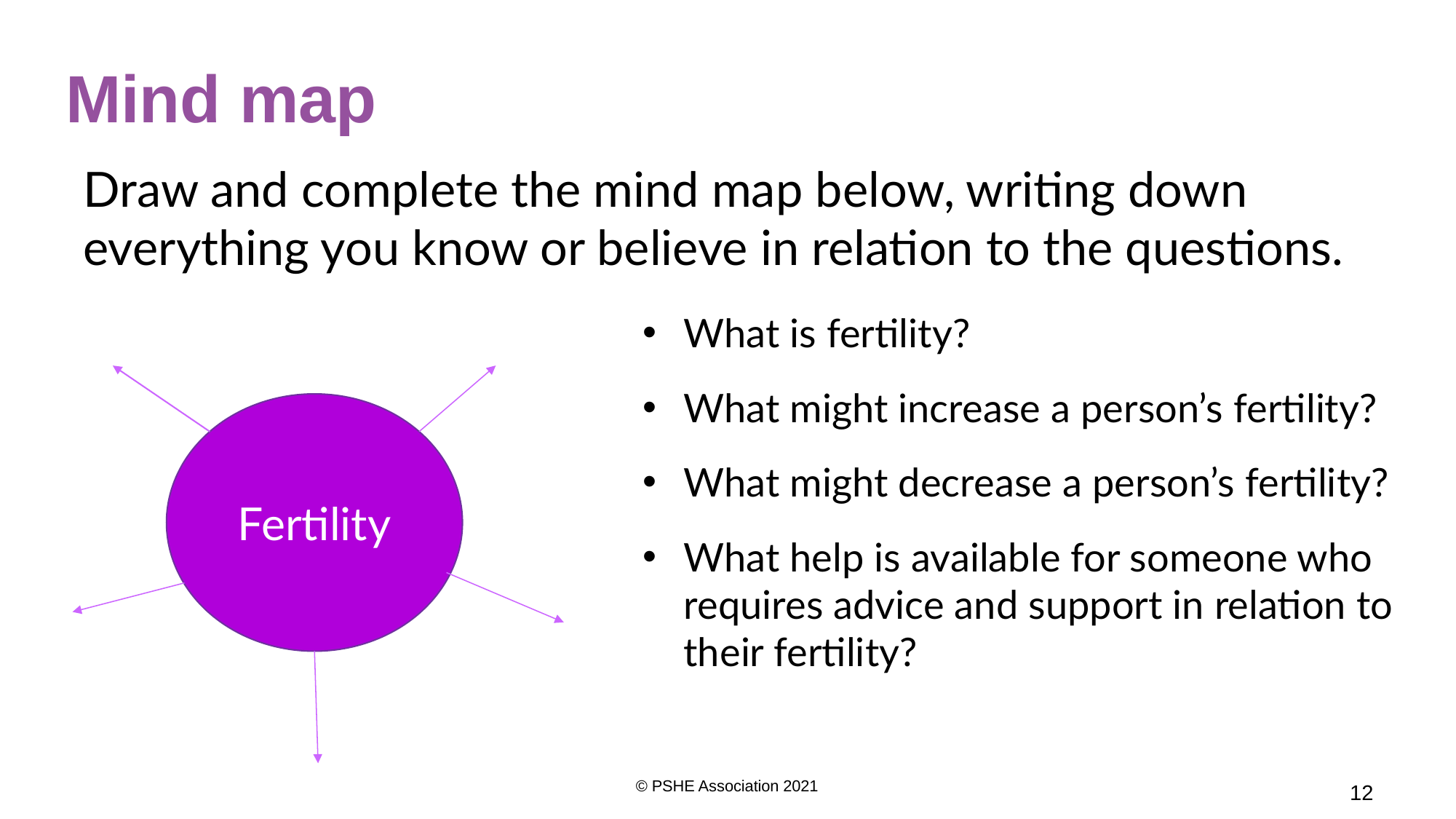

Mind map
Draw and complete the mind map below, writing down everything you know or believe in relation to the questions.
What is fertility?
What might increase a person’s fertility?
What might decrease a person’s fertility?
What help is available for someone who requires advice and support in relation to their fertility?
Fertility
© PSHE Association 2021
12